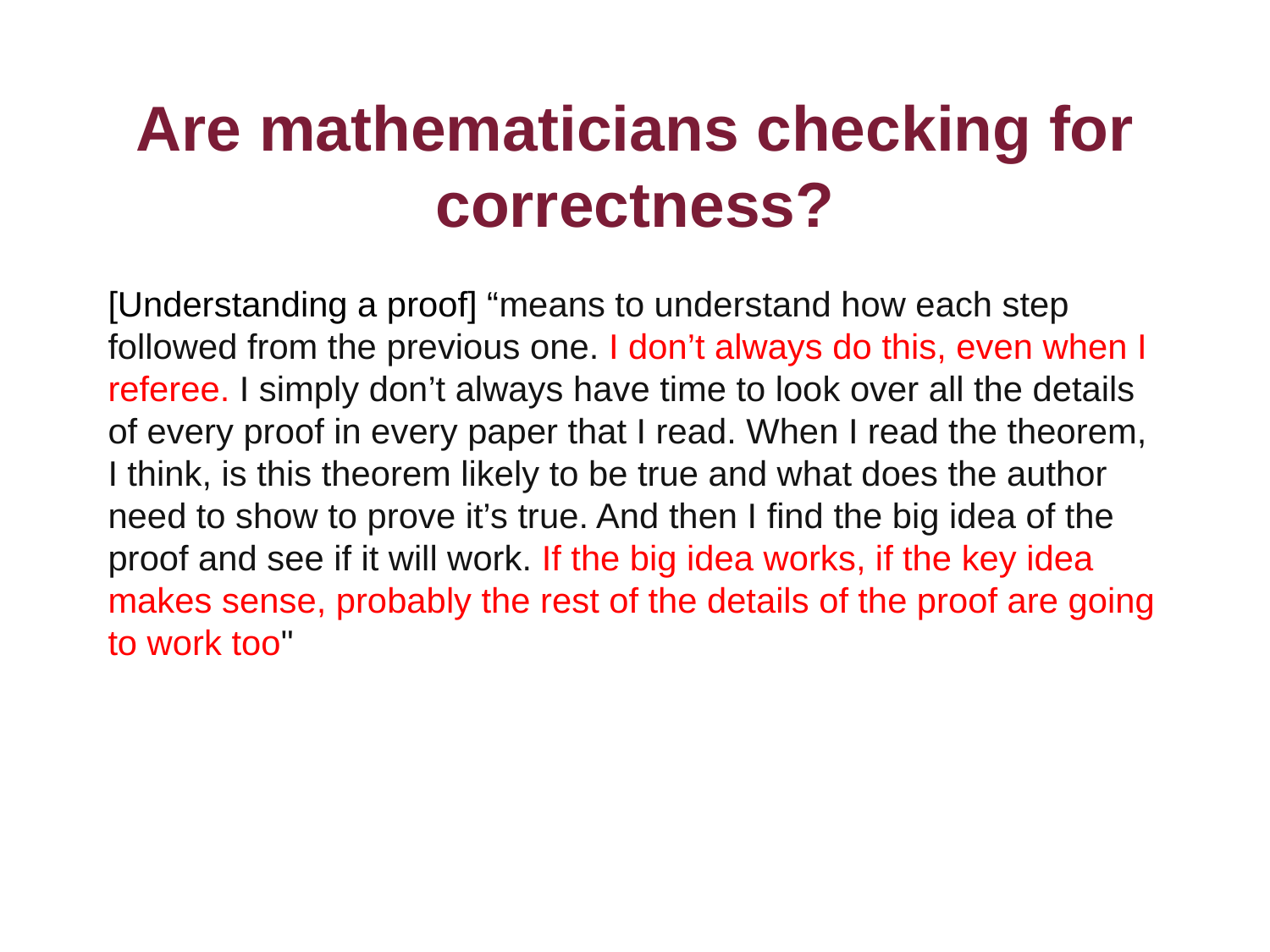

# Are mathematicians checking for correctness?
[Understanding a proof] “means to understand how each step followed from the previous one. I don’t always do this, even when I referee. I simply don’t always have time to look over all the details of every proof in every paper that I read. When I read the theorem, I think, is this theorem likely to be true and what does the author need to show to prove it’s true. And then I find the big idea of the proof and see if it will work. If the big idea works, if the key idea makes sense, probably the rest of the details of the proof are going to work too"